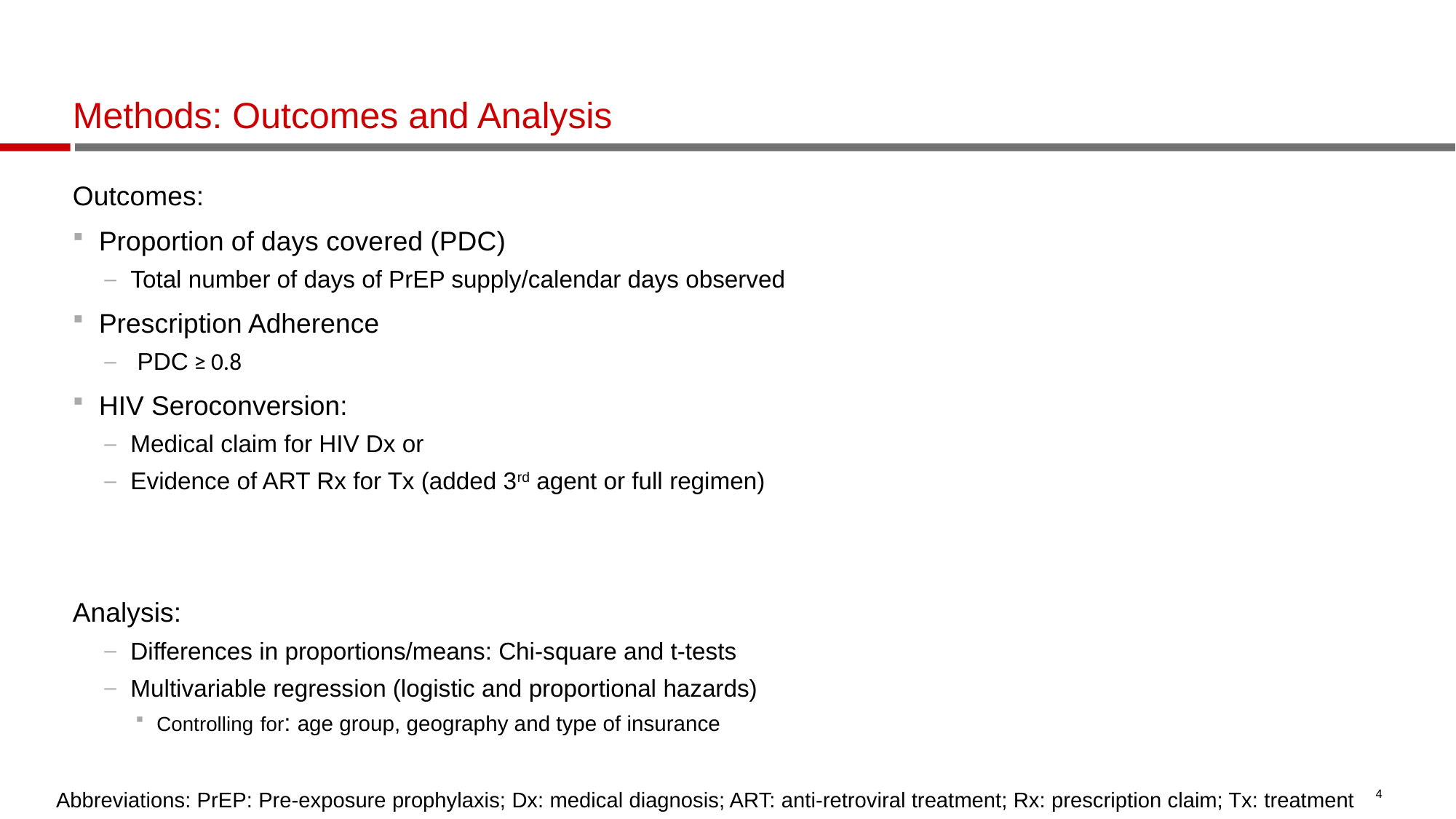

# Methods: Outcomes and Analysis
Outcomes:
Proportion of days covered (PDC)
Total number of days of PrEP supply/calendar days observed
Prescription Adherence
 PDC ≥ 0.8
HIV Seroconversion:
Medical claim for HIV Dx or
Evidence of ART Rx for Tx (added 3rd agent or full regimen)

Analysis:
Differences in proportions/means: Chi-square and t-tests
Multivariable regression (logistic and proportional hazards)
Controlling for: age group, geography and type of insurance

4
Abbreviations: PrEP: Pre-exposure prophylaxis; Dx: medical diagnosis; ART: anti-retroviral treatment; Rx: prescription claim; Tx: treatment